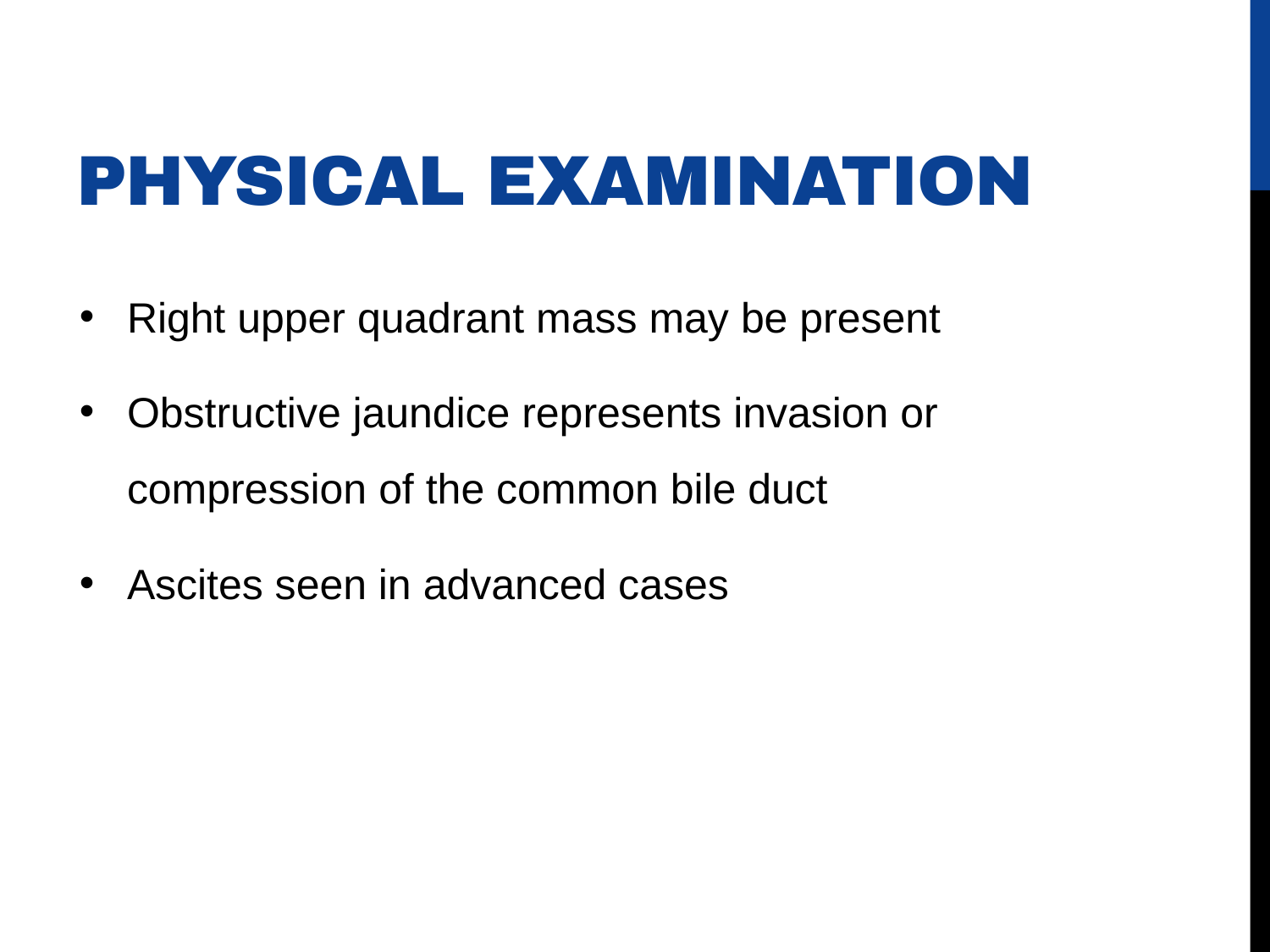

# PHYSICAL EXAMINATION
Right upper quadrant mass may be present
Obstructive jaundice represents invasion or compression of the common bile duct
Ascites seen in advanced cases